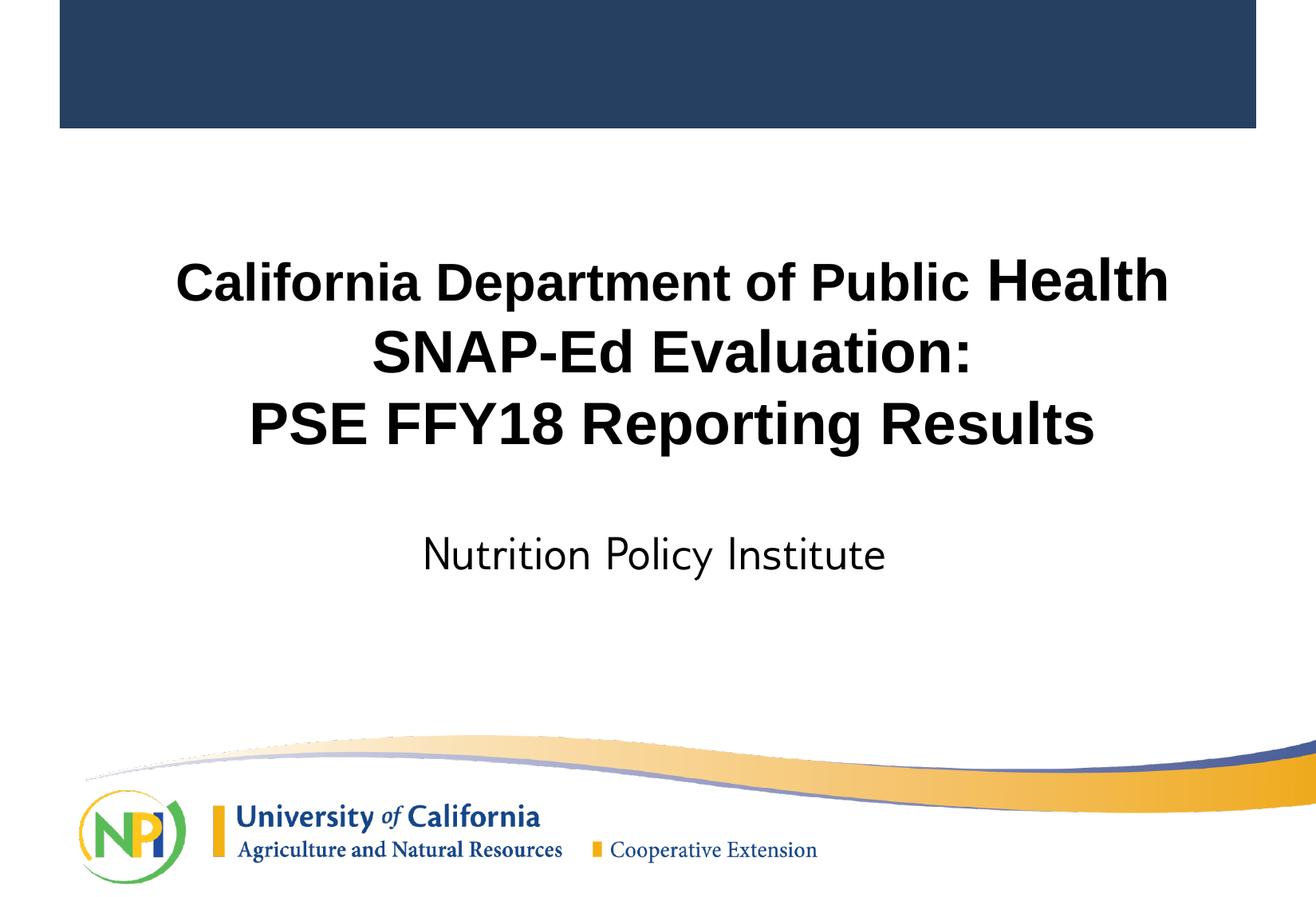

California Department of Public Health
SNAP-Ed Evaluation:
PSE FFY18 Reporting Results
Nutrition Policy Institute